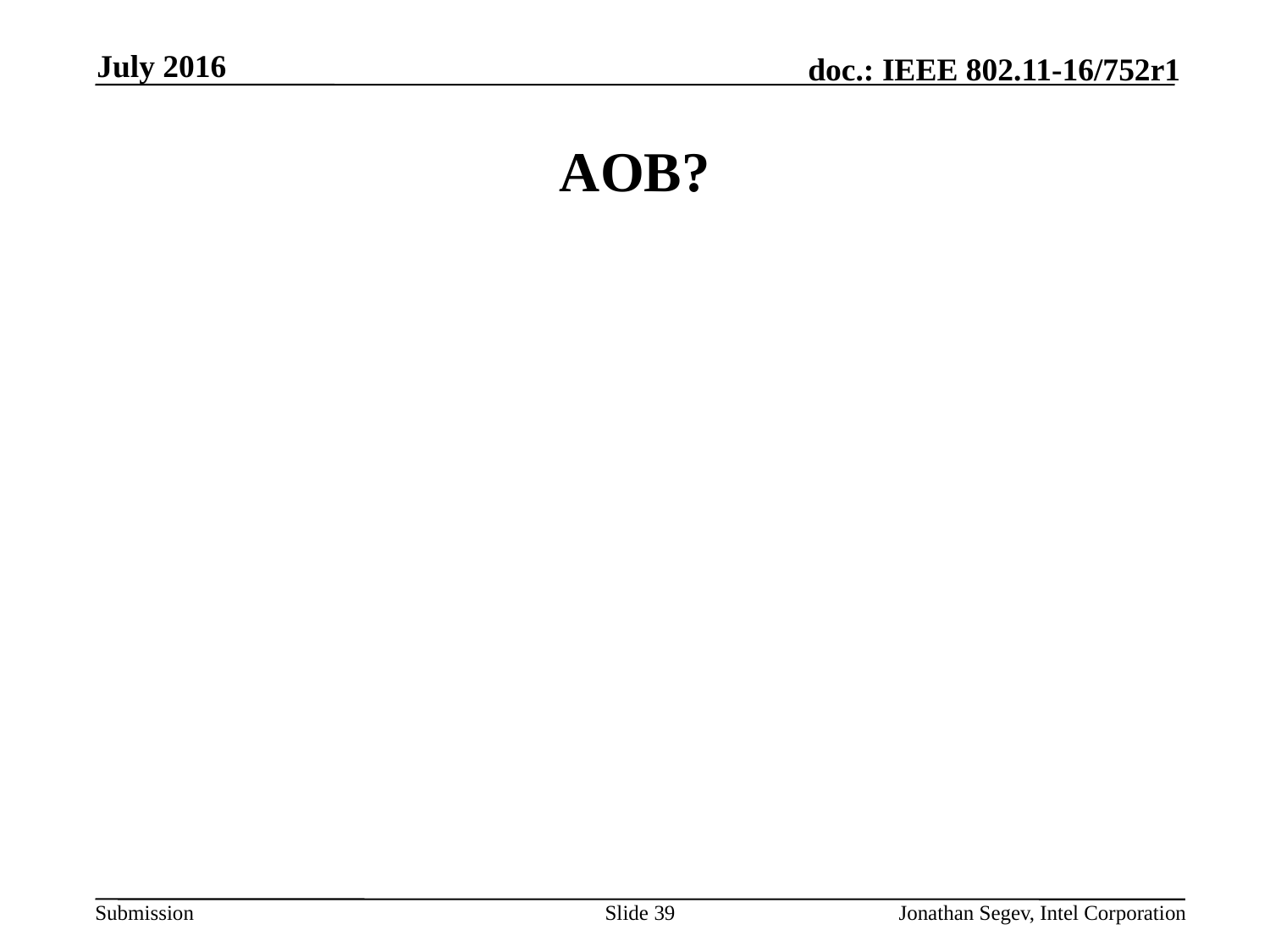

July 2016
# AOB?

Slide 39
Jonathan Segev, Intel Corporation